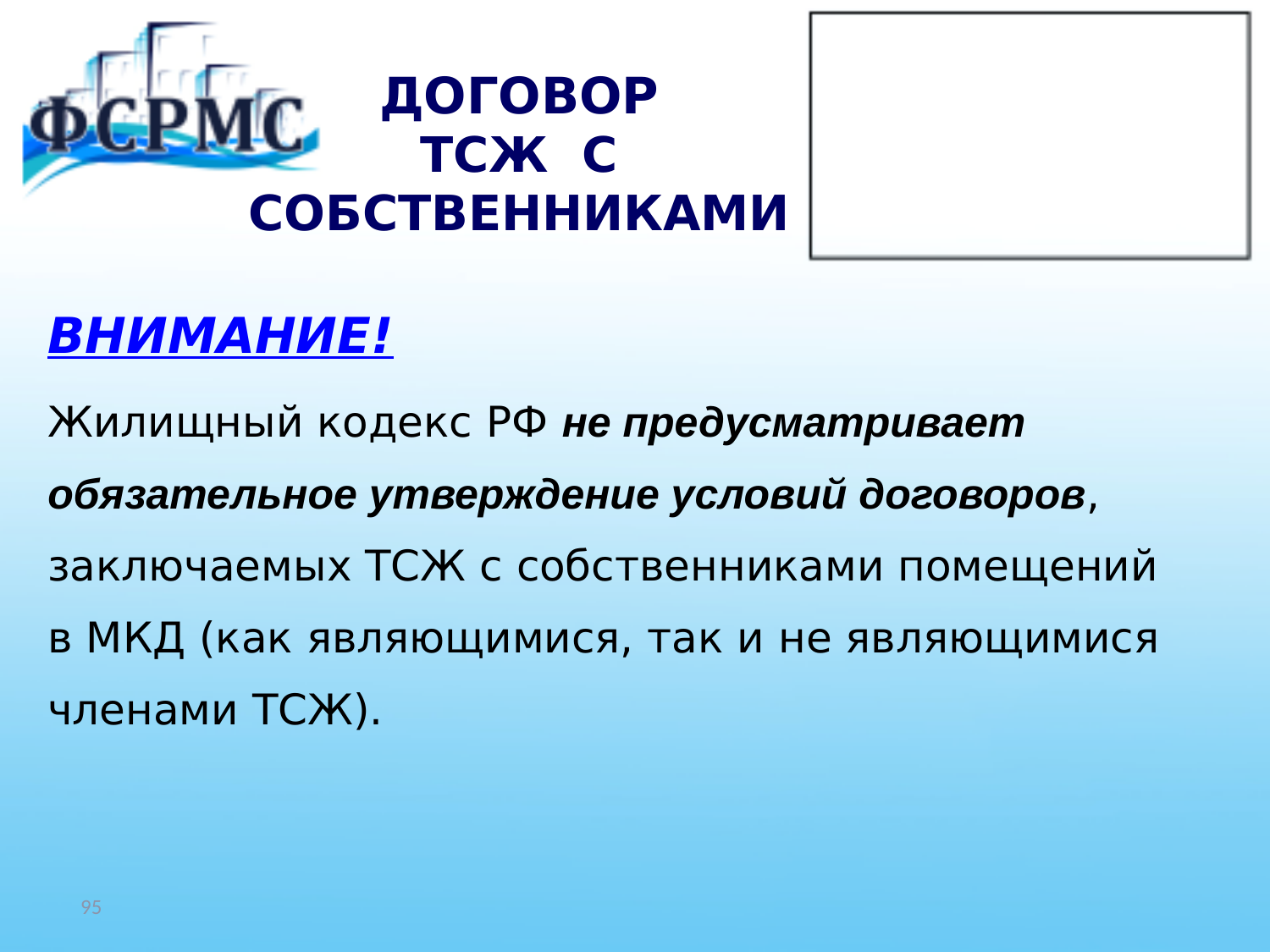

# ДОГОВОР ТСЖ  С СОБСТВЕННИКАМИ
ВНИМАНИЕ!
Жилищный кодекс РФ не предусматривает
обязательное утверждение условий договоров,
заключаемых ТСЖ с собственниками помещений
в МКД (как являющимися, так и не являющимися
членами ТСЖ).

95